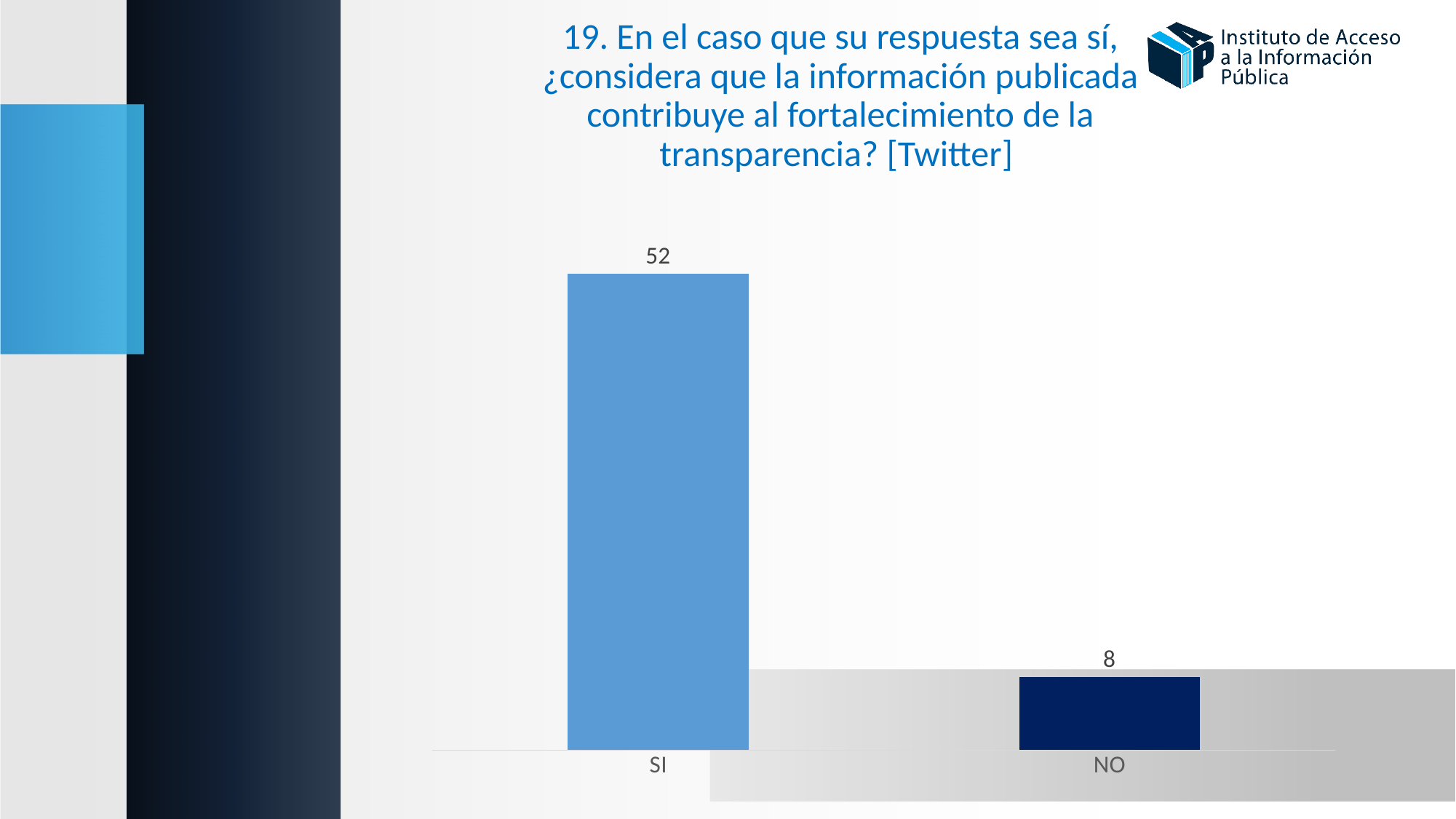

# 19. En el caso que su respuesta sea sí, ¿considera que la información publicada contribuye al fortalecimiento de la transparencia? [Twitter]

### Chart

| Category |  |
|---|---|
| SI | 52.0 |
| NO | 8.0 |